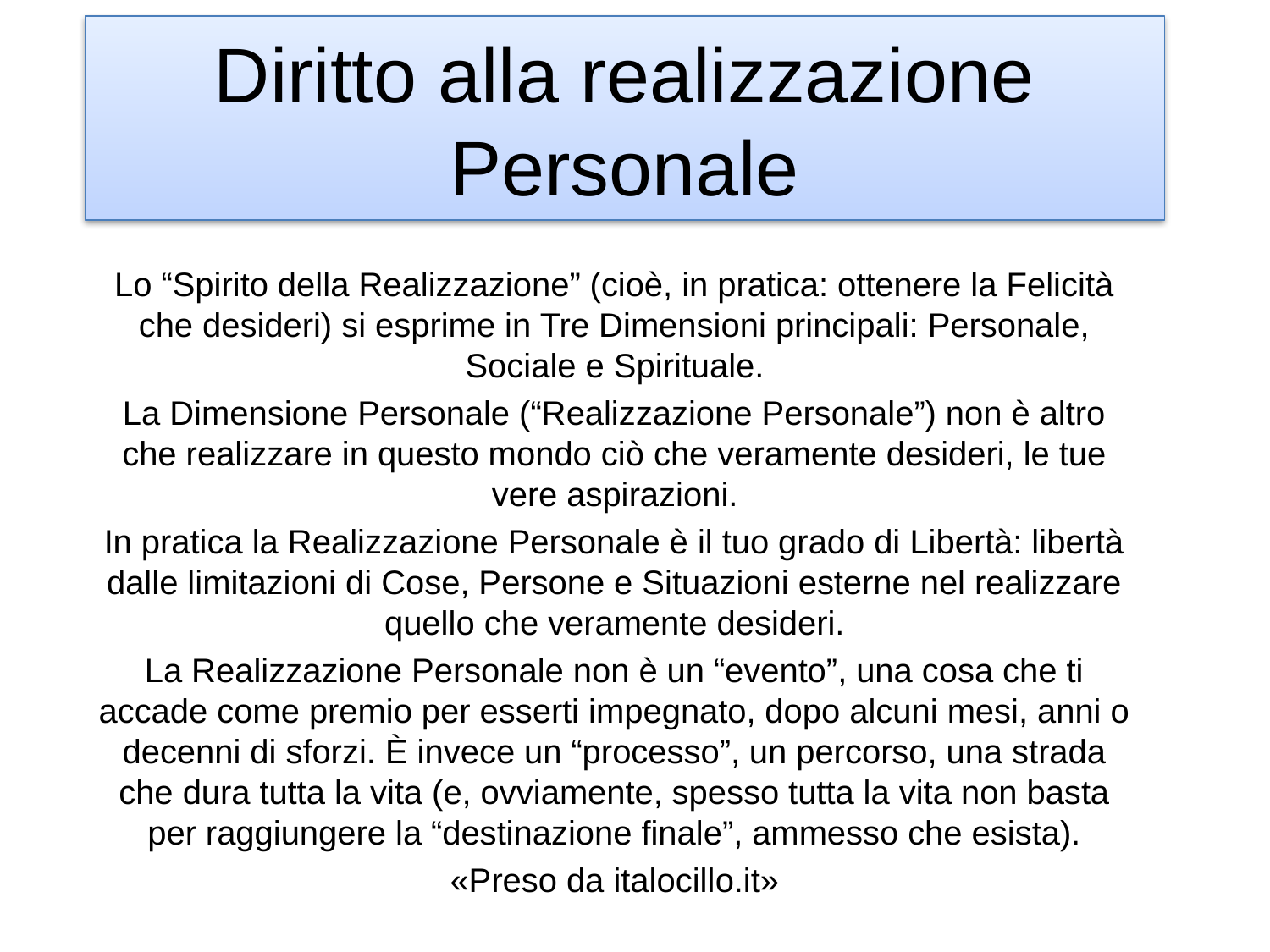

# Diritto alla realizzazione Personale
Lo “Spirito della Realizzazione” (cioè, in pratica: ottenere la Felicità che desideri) si esprime in Tre Dimensioni principali: Personale, Sociale e Spirituale.
La Dimensione Personale (“Realizzazione Personale”) non è altro che realizzare in questo mondo ciò che veramente desideri, le tue vere aspirazioni.
In pratica la Realizzazione Personale è il tuo grado di Libertà: libertà dalle limitazioni di Cose, Persone e Situazioni esterne nel realizzare quello che veramente desideri.
La Realizzazione Personale non è un “evento”, una cosa che ti accade come premio per esserti impegnato, dopo alcuni mesi, anni o decenni di sforzi. È invece un “processo”, un percorso, una strada che dura tutta la vita (e, ovviamente, spesso tutta la vita non basta per raggiungere la “destinazione finale”, ammesso che esista).
«Preso da italocillo.it»